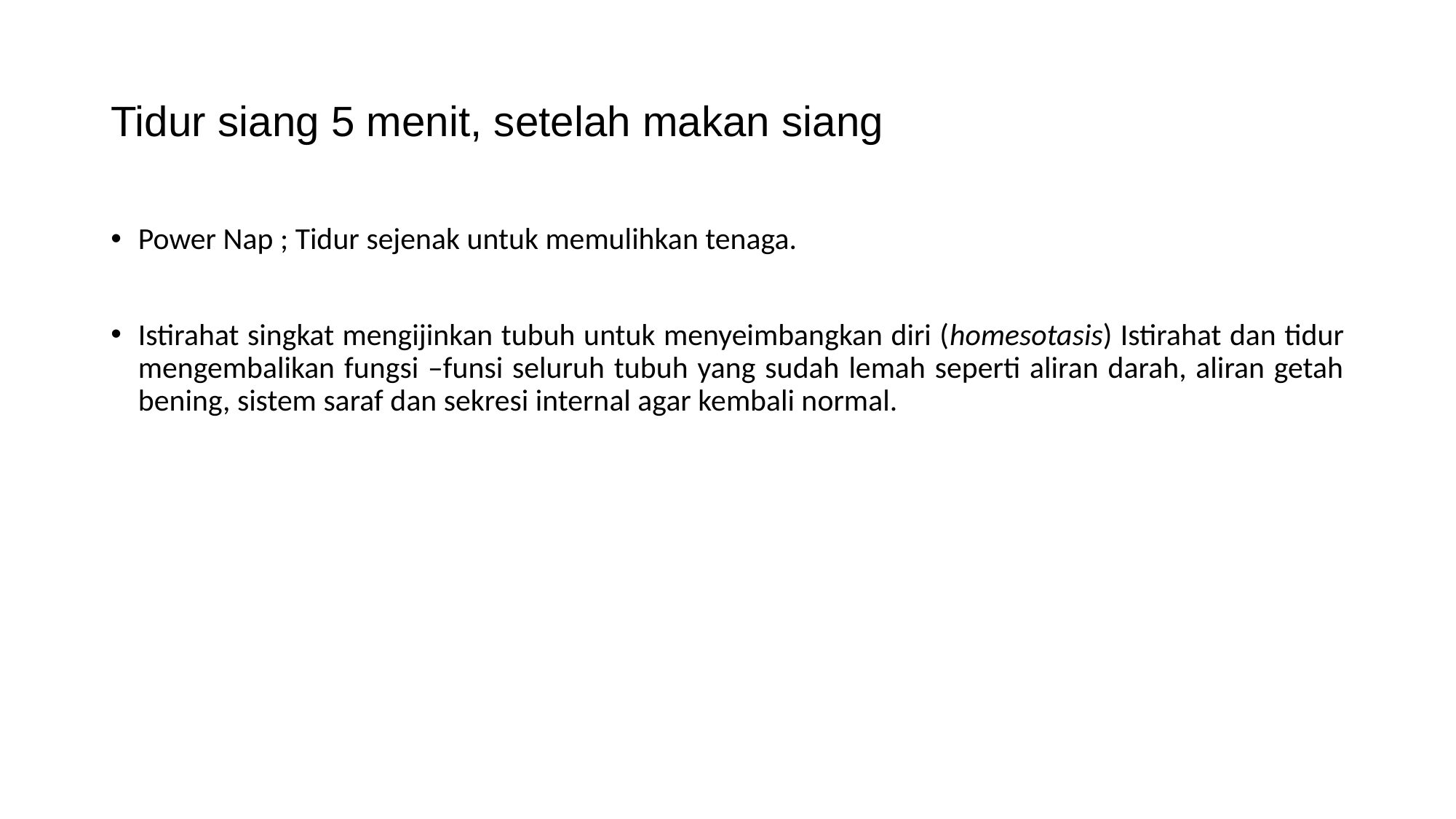

# Tidur siang 5 menit, setelah makan siang
Power Nap ; Tidur sejenak untuk memulihkan tenaga.

Istirahat singkat mengijinkan tubuh untuk menyeimbangkan diri (homesotasis) Istirahat dan tidur mengembalikan fungsi –funsi seluruh tubuh yang sudah lemah seperti aliran darah, aliran getah bening, sistem saraf dan sekresi internal agar kembali normal.